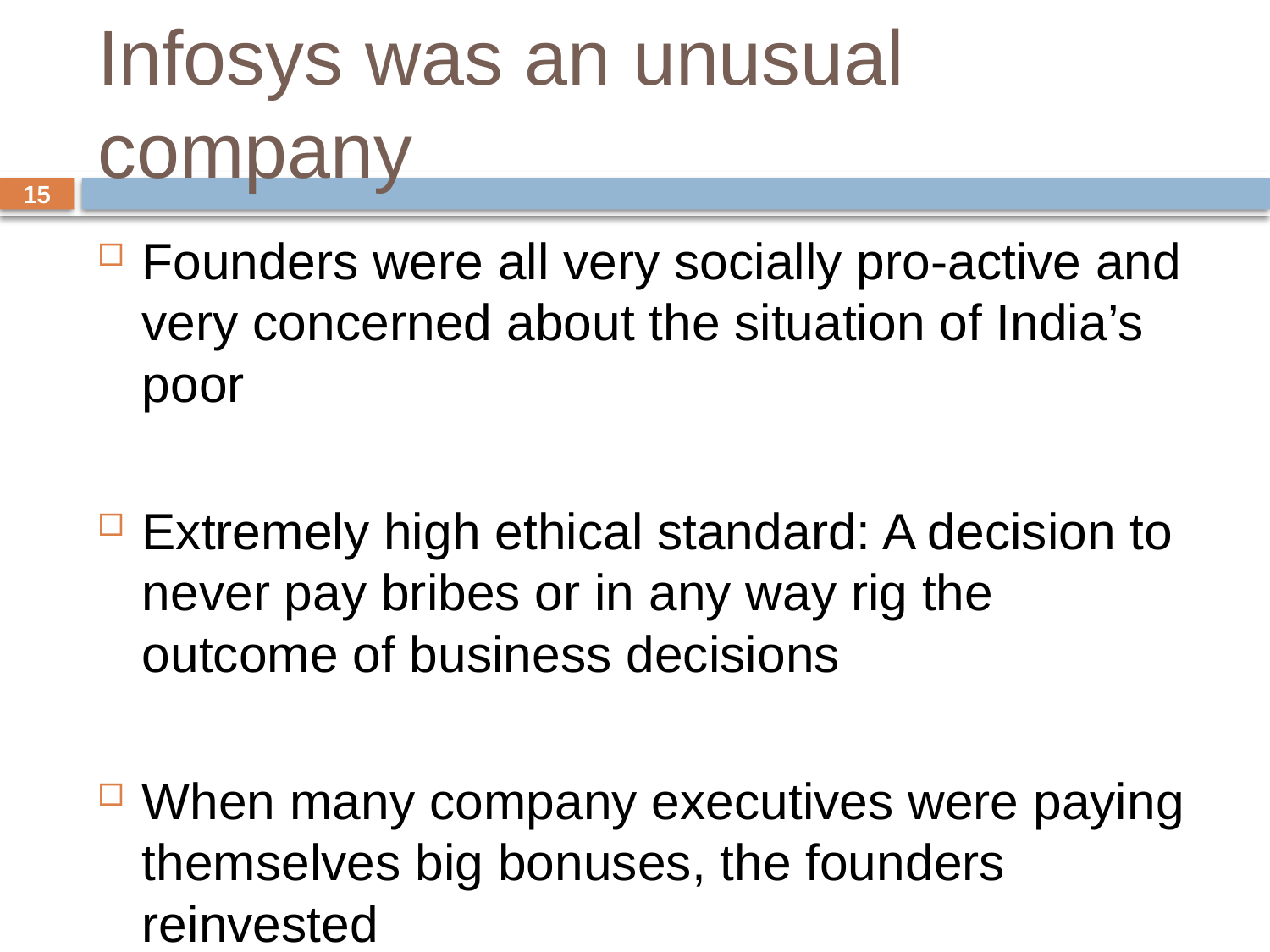

# Infosys was an unusual company
15
Founders were all very socially pro-active and very concerned about the situation of India’s poor

Extremely high ethical standard: A decision to never pay bribes or in any way rig the outcome of business decisions

When many company executives were paying themselves big bonuses, the founders reinvested